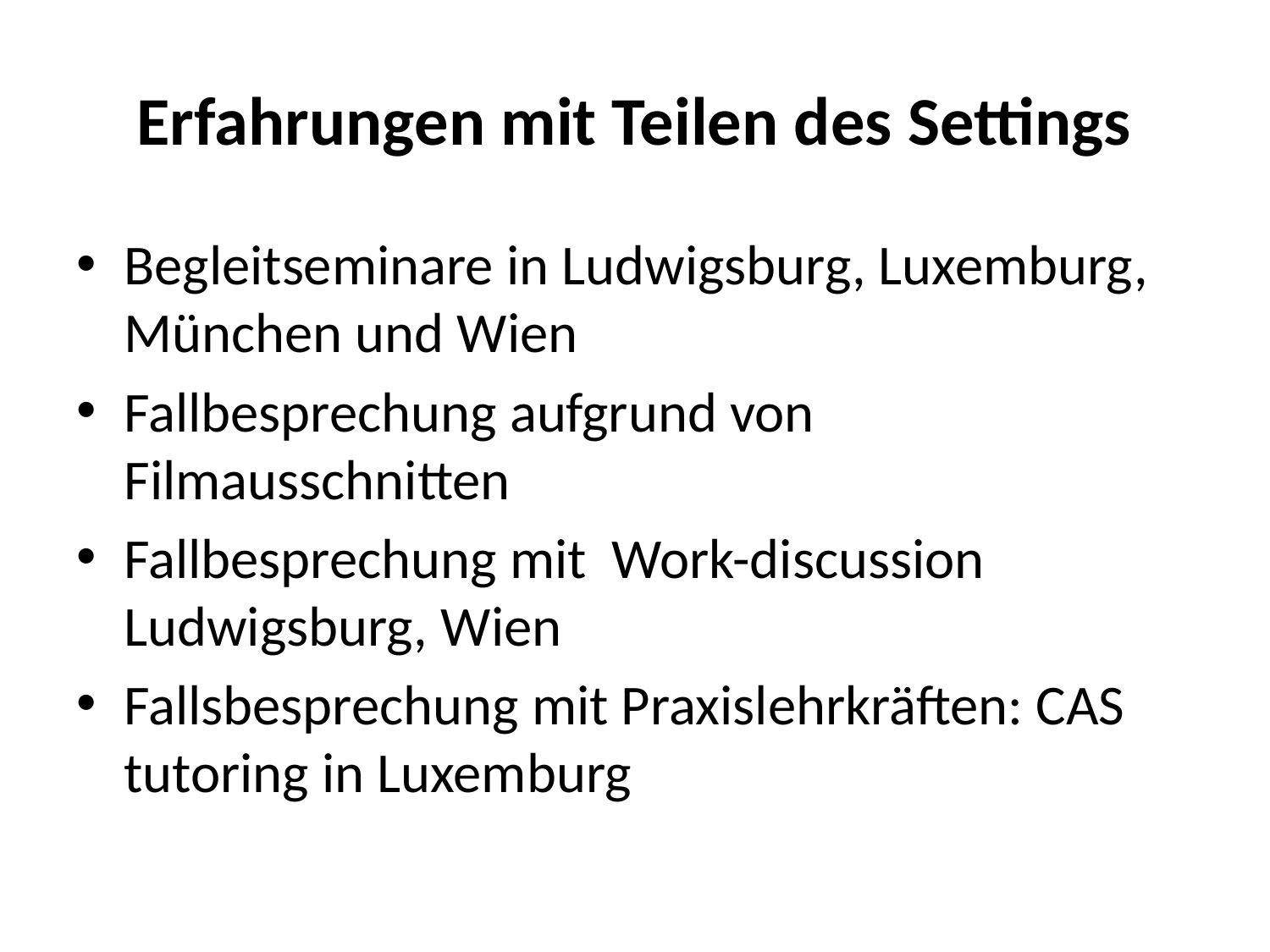

# Erfahrungen mit Teilen des Settings
Begleitseminare in Ludwigsburg, Luxemburg, München und Wien
Fallbesprechung aufgrund von Filmausschnitten
Fallbesprechung mit  Work-discussion Ludwigsburg, Wien
Fallsbesprechung mit Praxislehrkräften: CAS tutoring in Luxemburg